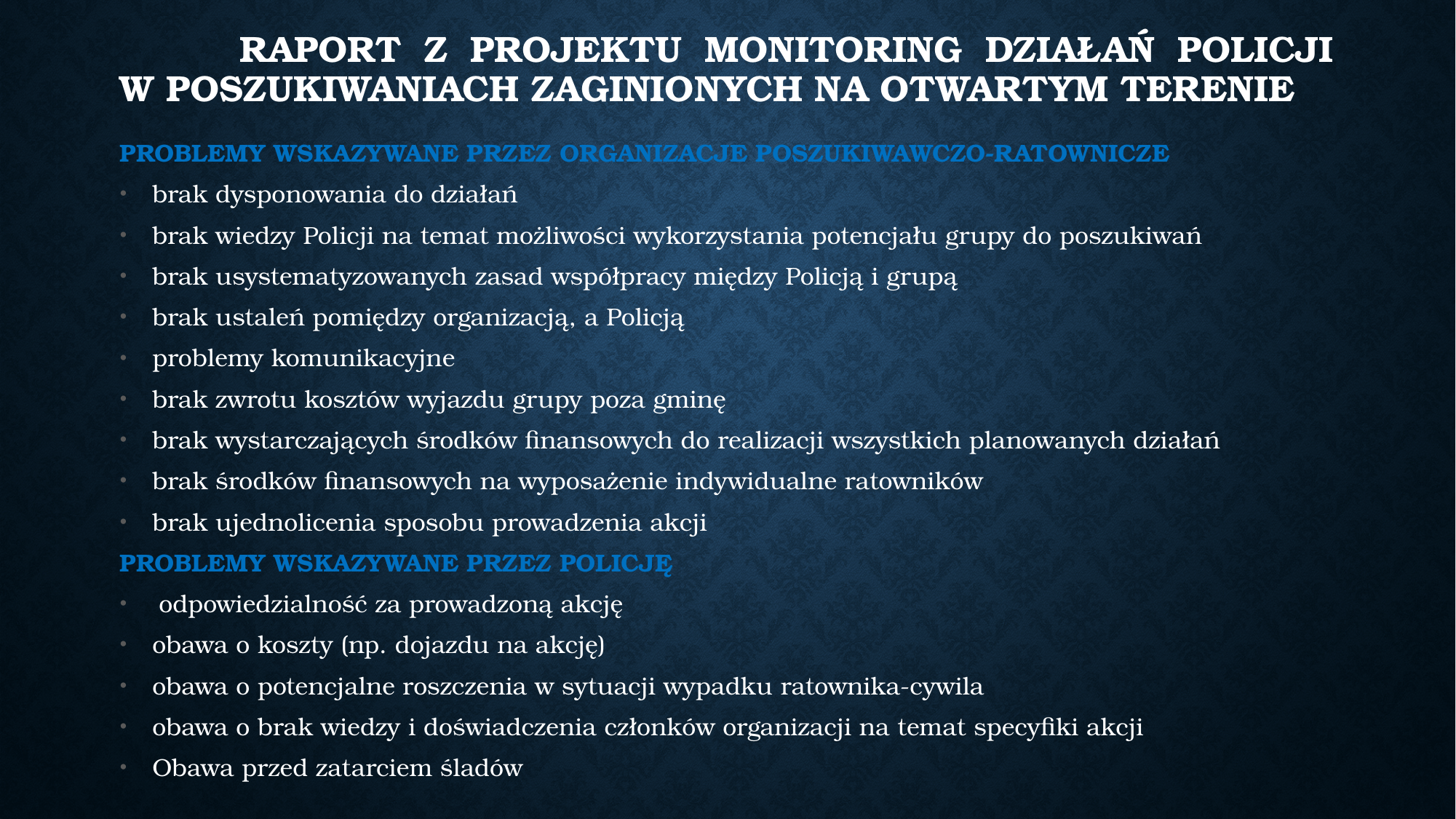

# Raport z projektu Monitoring działań Policji w poszukiwaniach zaginionych na otwartym terenie
PROBLEMY WSKAZYWANE PRZEZ ORGANIZACJE POSZUKIWAWCZO-RATOWNICZE
brak dysponowania do działań
brak wiedzy Policji na temat możliwości wykorzystania potencjału grupy do poszukiwań
brak usystematyzowanych zasad współpracy między Policją i grupą
brak ustaleń pomiędzy organizacją, a Policją
problemy komunikacyjne
brak zwrotu kosztów wyjazdu grupy poza gminę
brak wystarczających środków finansowych do realizacji wszystkich planowanych działań
brak środków finansowych na wyposażenie indywidualne ratowników
brak ujednolicenia sposobu prowadzenia akcji
PROBLEMY WSKAZYWANE PRZEZ POLICJĘ
odpowiedzialność za prowadzoną akcję
obawa o koszty (np. dojazdu na akcję)
obawa o potencjalne roszczenia w sytuacji wypadku ratownika-cywila
obawa o brak wiedzy i doświadczenia członków organizacji na temat specyfiki akcji
Obawa przed zatarciem śladów